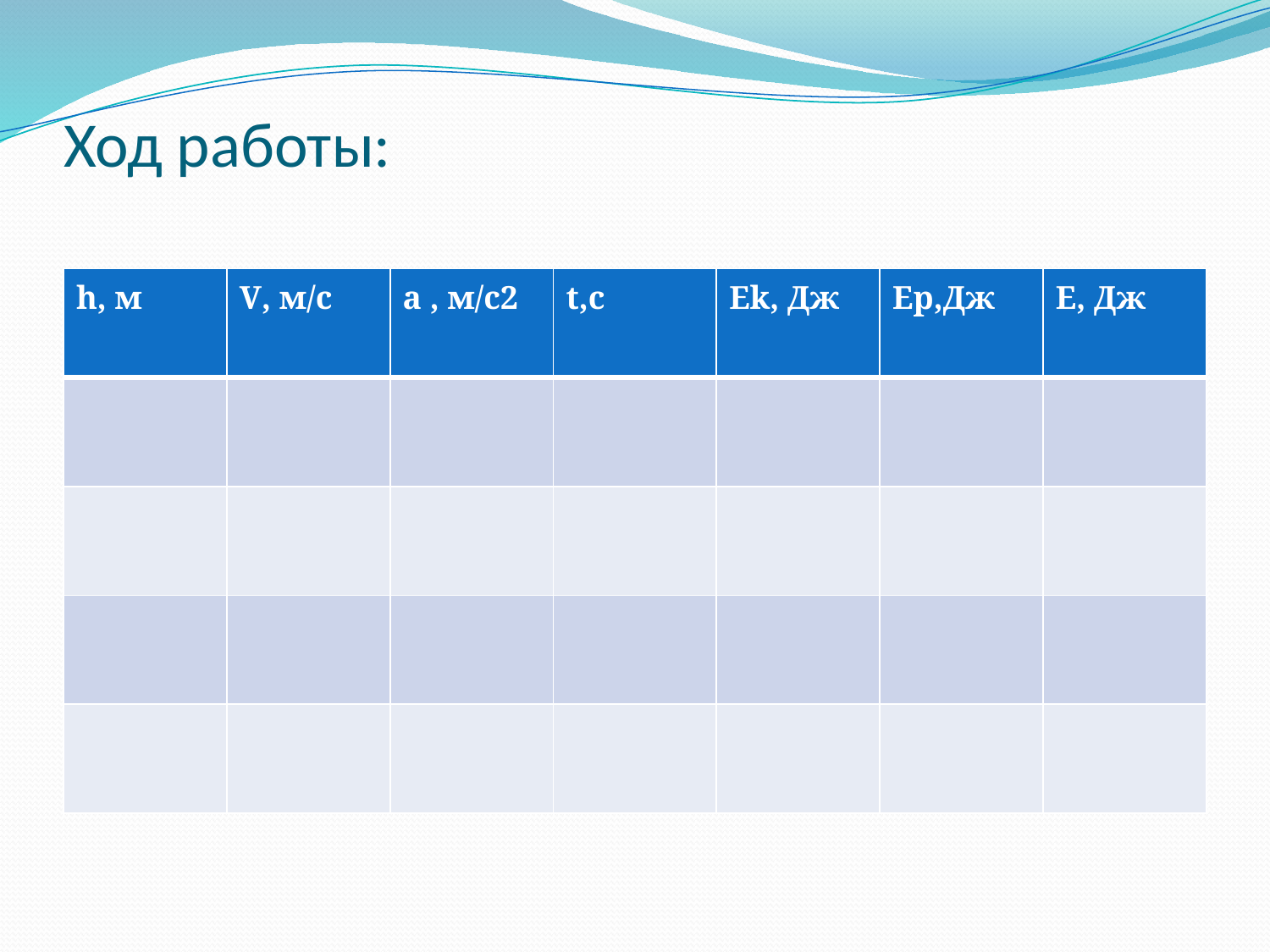

# Ход работы:
| h, м | V, м/с | a , м/с2 | t,c | Ek, Дж | Ep,Дж | E, Дж |
| --- | --- | --- | --- | --- | --- | --- |
|  |  |  |  |  |  |  |
|  |  |  |  |  |  |  |
|  |  |  |  |  |  |  |
|  |  |  |  |  |  |  |